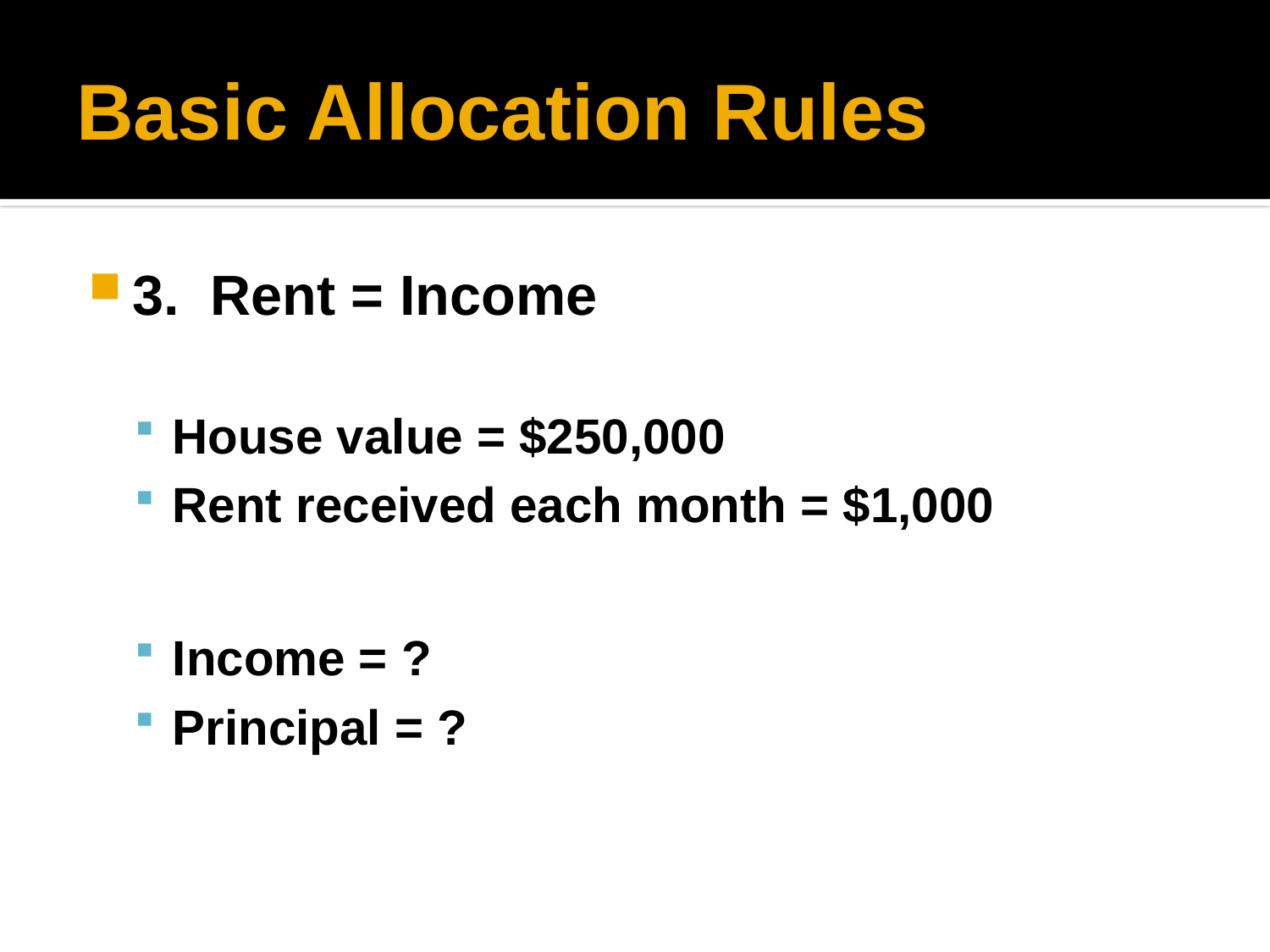

# Basic Allocation Rules
3.  Rent = Income

House value = $250,000
Rent received each month = $1,000

Income = ?
Principal = ?